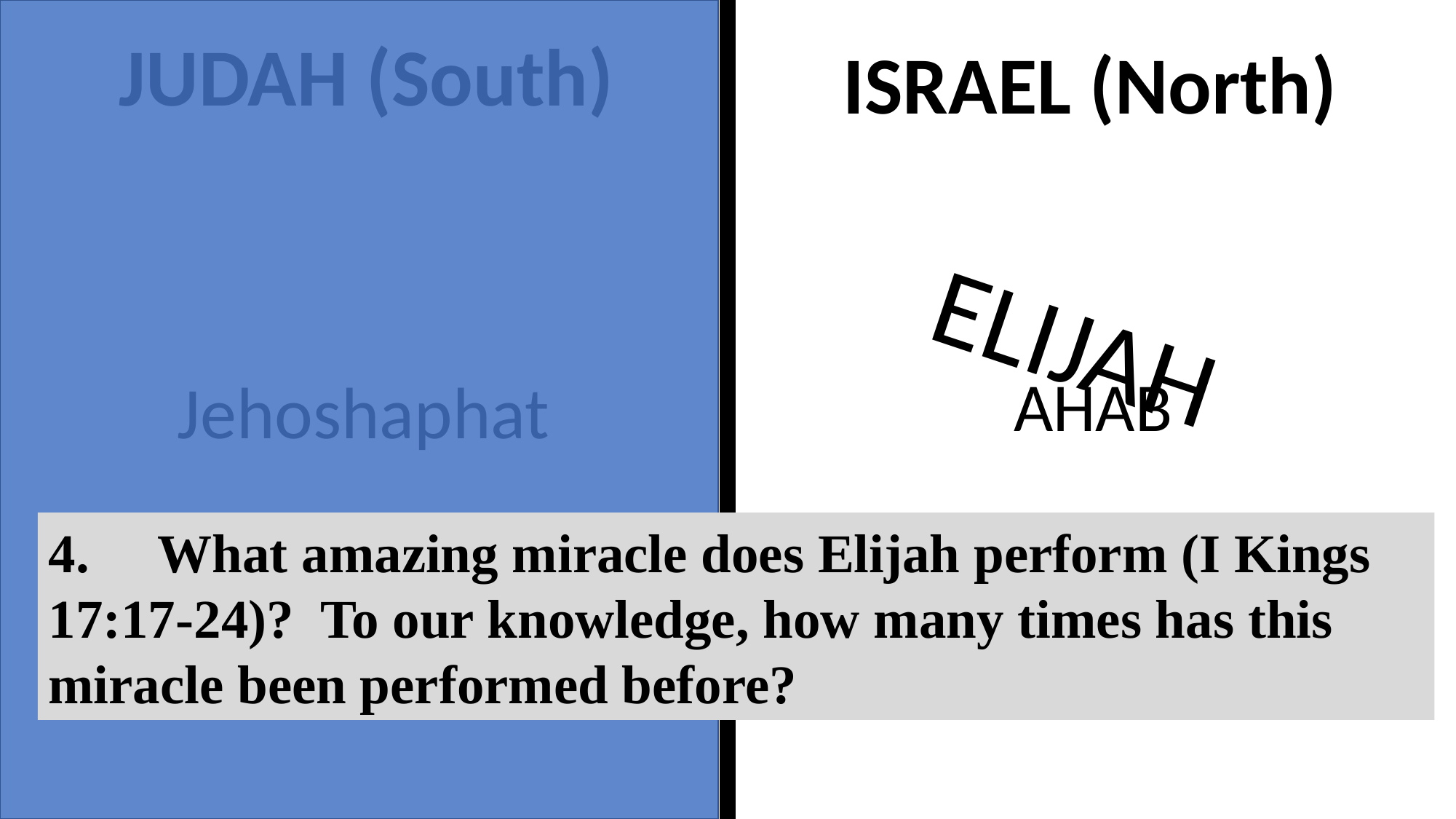

JUDAH (South)
ISRAEL (North)
ELIJAH
AHAB
Jehoshaphat
4.	What amazing miracle does Elijah perform (I Kings 17:17-24)?  To our knowledge, how many times has this miracle been performed before?